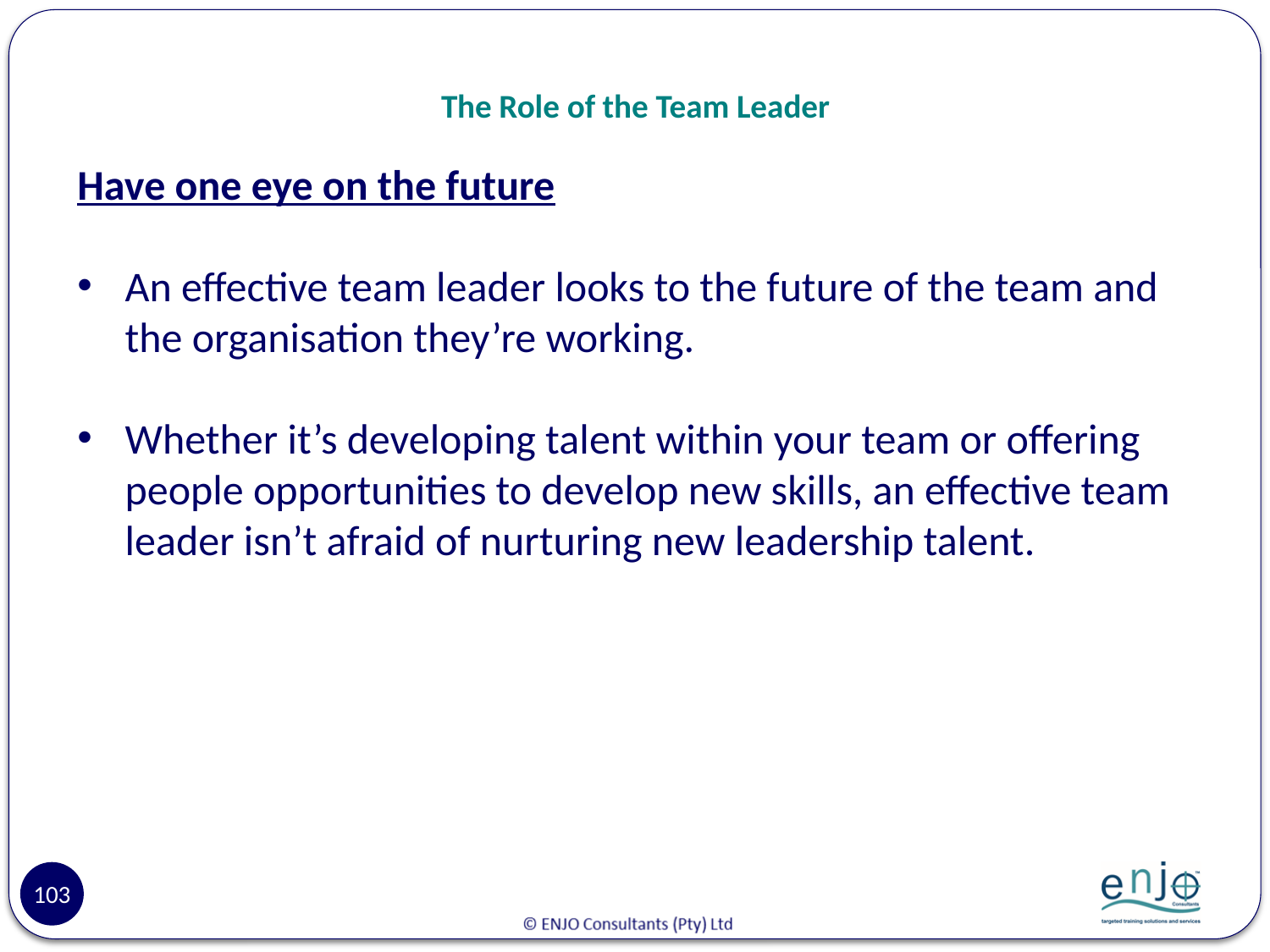

# The Role of the Team Leader
Have one eye on the future

An effective team leader looks to the future of the team and the organisation they’re working.

Whether it’s developing talent within your team or offering people opportunities to develop new skills, an effective team leader isn’t afraid of nurturing new leadership talent.

103